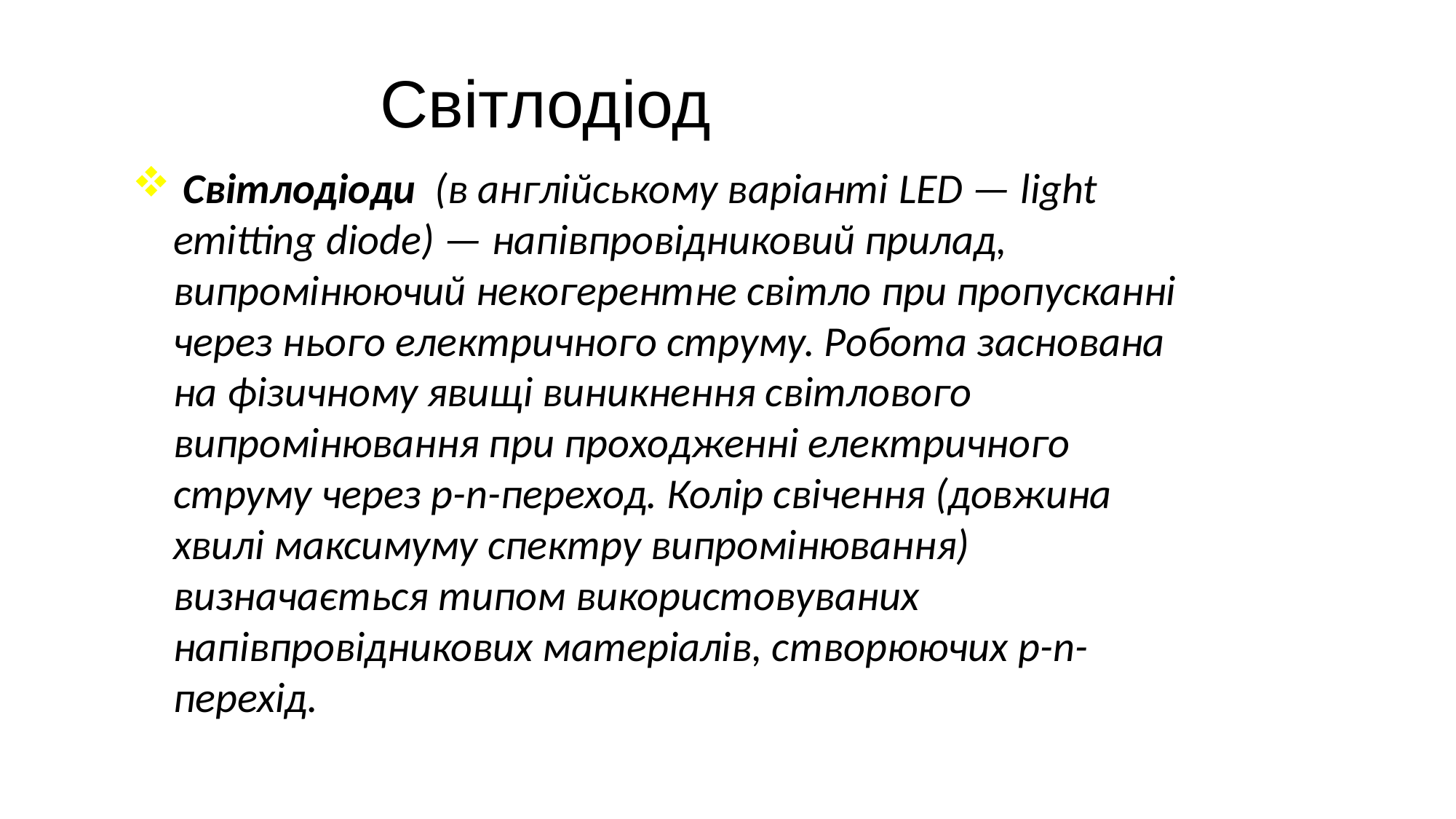

Світлодіод
 Світлодіоди  (в англійському варіанті LED — light emitting diode) — напівпровідниковий прилад, випромінюючий некогерентне світло при пропусканні через нього електричного струму. Робота заснована на фізичному явищі виникнення світлового випромінювання при проходженні електричного струму через p-n-переход. Колір свічення (довжина хвилі максимуму спектру випромінювання) визначається типом використовуваних напівпровідникових матеріалів, створюючих p-n-перехід.